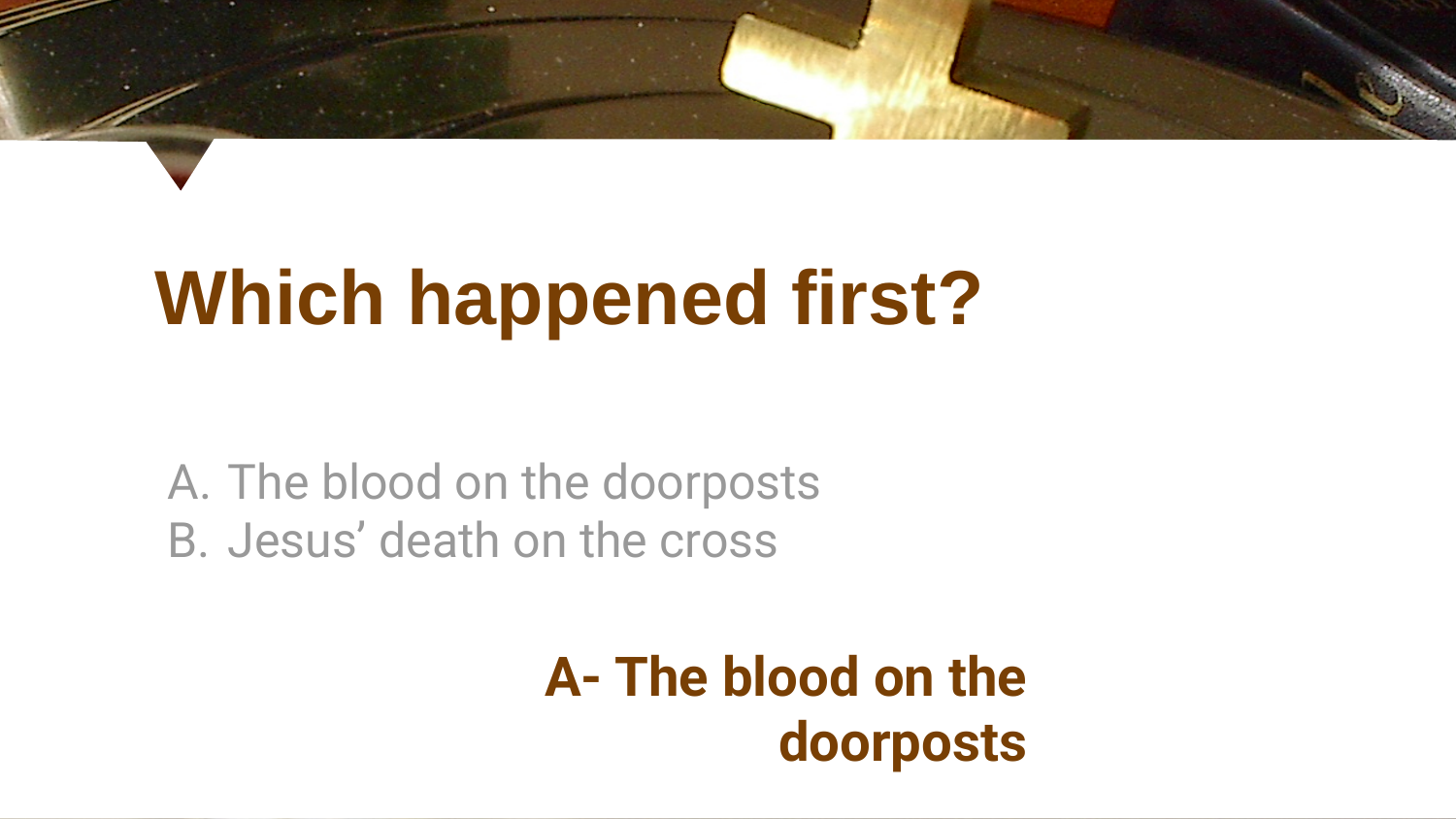

# Which happened first?
The blood on the doorposts
Jesus’ death on the cross
A- The blood on the doorposts